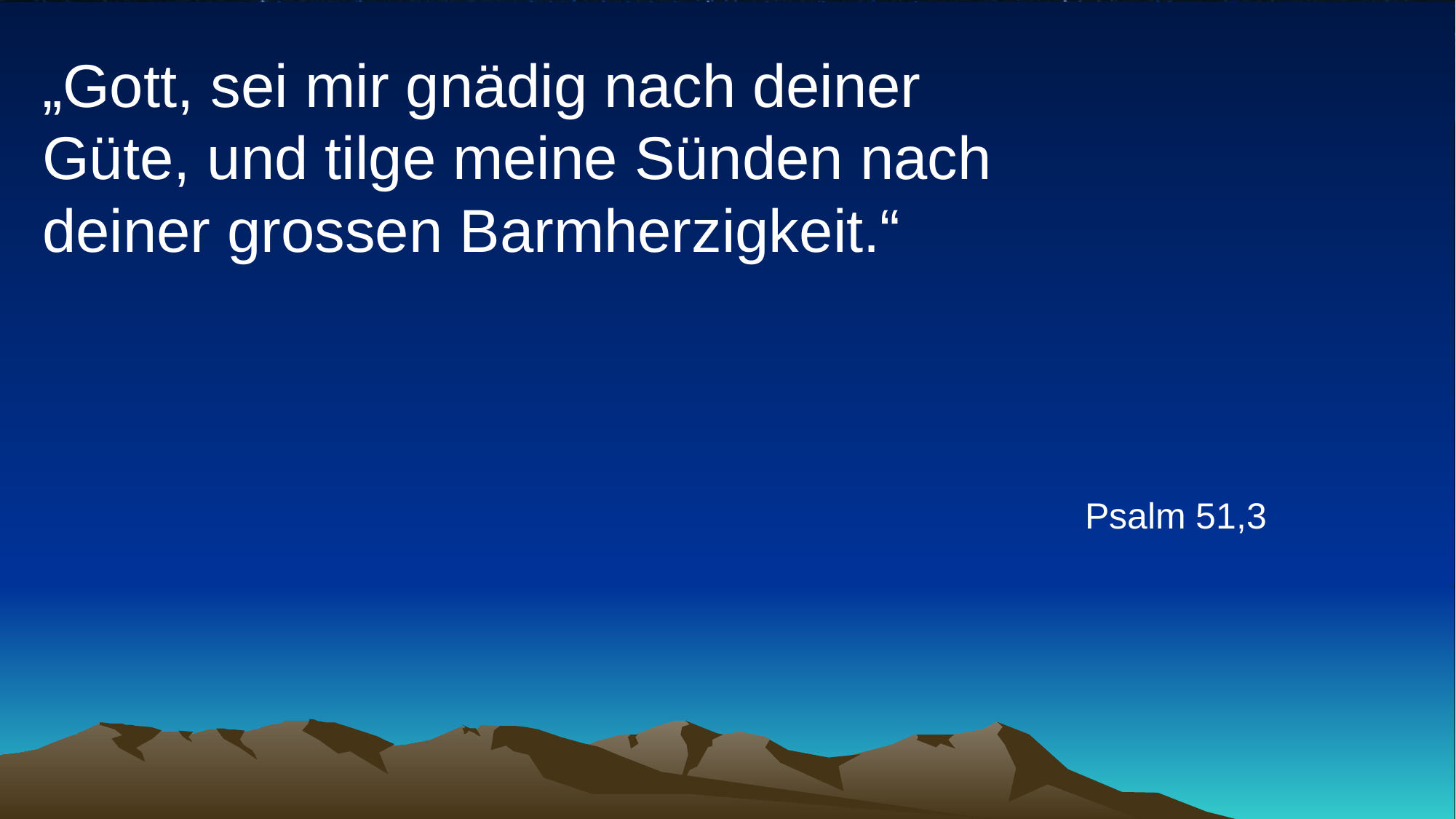

# „Gott, sei mir gnädig nach deiner Güte, und tilge meine Sünden nach deiner grossen Barmherzigkeit.“
Psalm 51,3